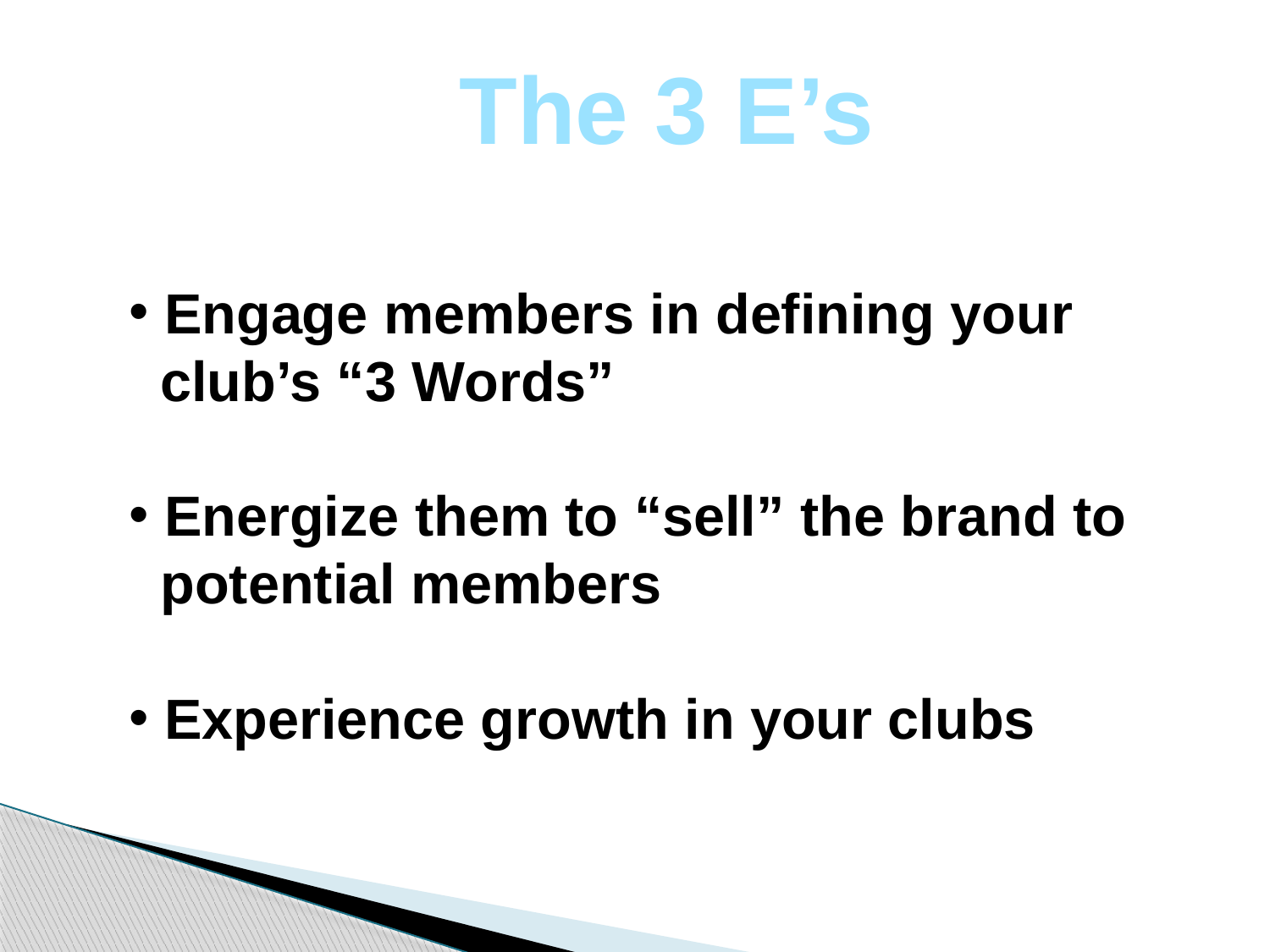

The 3 E’s

 Engage members in defining your
  club’s “3 Words”

 Energize them to “sell” the brand to
  potential members

 Experience growth in your clubs